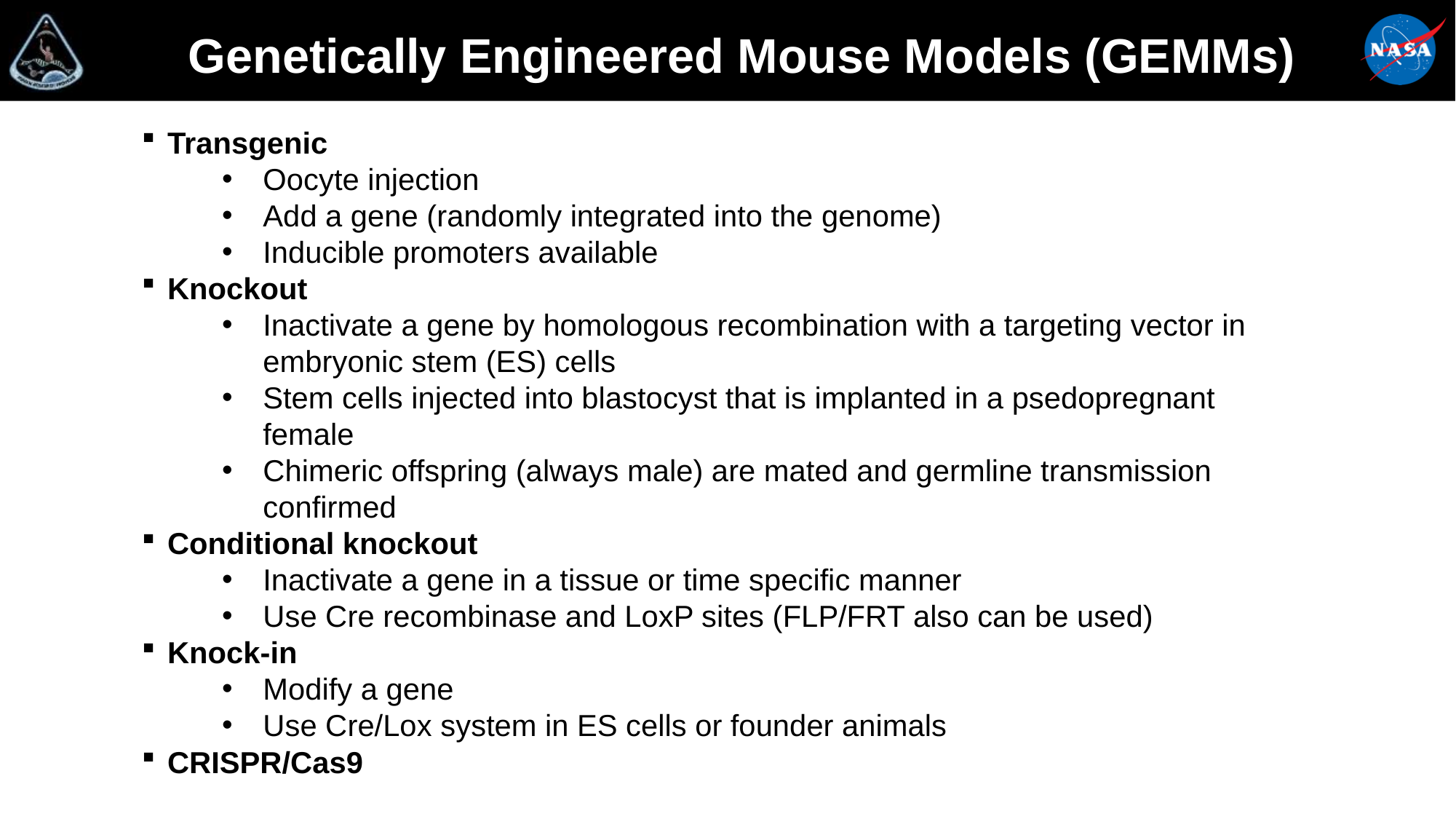

Genetically Engineered Mouse Models (GEMMs)
Genetically Engineered Mice

Transgenic
Oocyte injection
Add a gene (randomly integrated into the genome)
Inducible promoters available
Knockout
Inactivate a gene by homologous recombination with a targeting vector in embryonic stem (ES) cells
Stem cells injected into blastocyst that is implanted in a psedopregnant female
Chimeric offspring (always male) are mated and germline transmission confirmed
Conditional knockout
Inactivate a gene in a tissue or time specific manner
Use Cre recombinase and LoxP sites (FLP/FRT also can be used)
Knock-in
Modify a gene
Use Cre/Lox system in ES cells or founder animals
CRISPR/Cas9